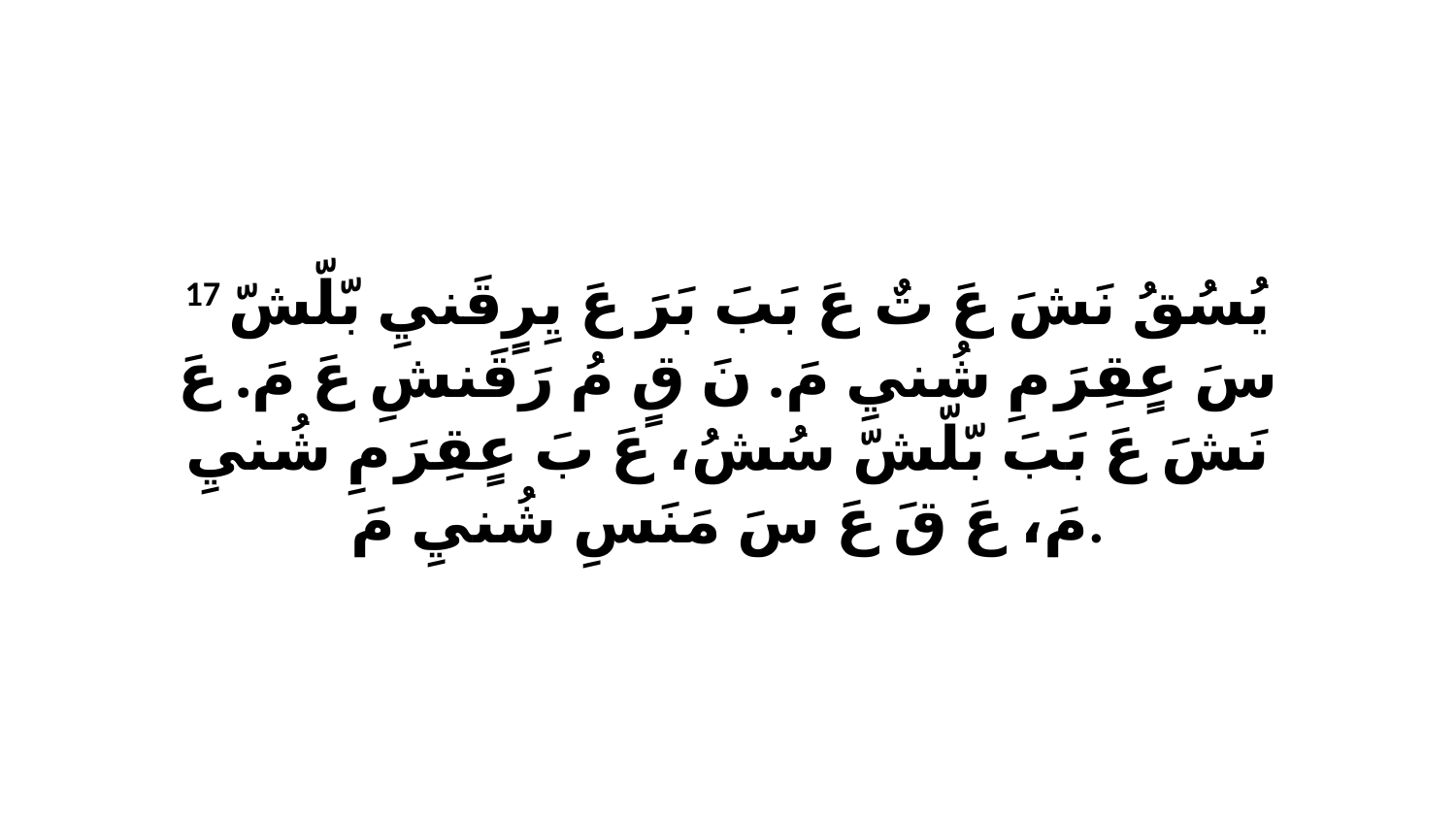

17 يُسُقُ نَشَ عَ تٌ عَ بَبَ بَرَ عَ يِرٍقَنيِ بّلّشّ سَ عٍقِرَ مِ شُنيِ مَ. نَ قٍ مُ رَقَنشِ عَ مَ. عَ نَشَ عَ بَبَ بّلّشّ سُشُ، عَ بَ عٍقِرَ مِ شُنيِ مَ، عَ قَ عَ سَ مَنَسِ شُنيِ مَ.